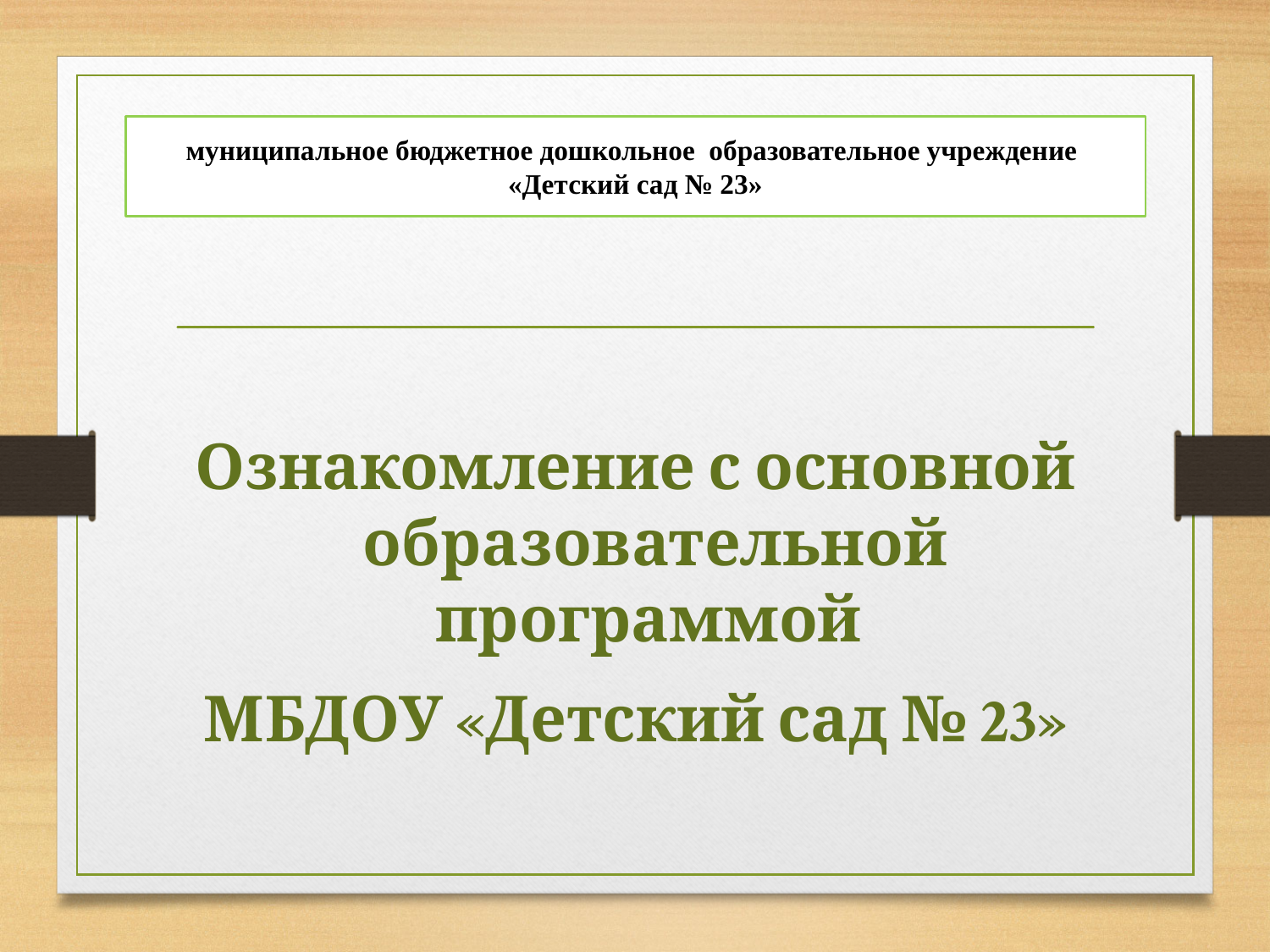

# муниципальное бюджетное дошкольное  образовательное учреждение «Детский сад № 23»

Ознакомление с основной образовательной программой
МБДОУ «Детский сад № 23»